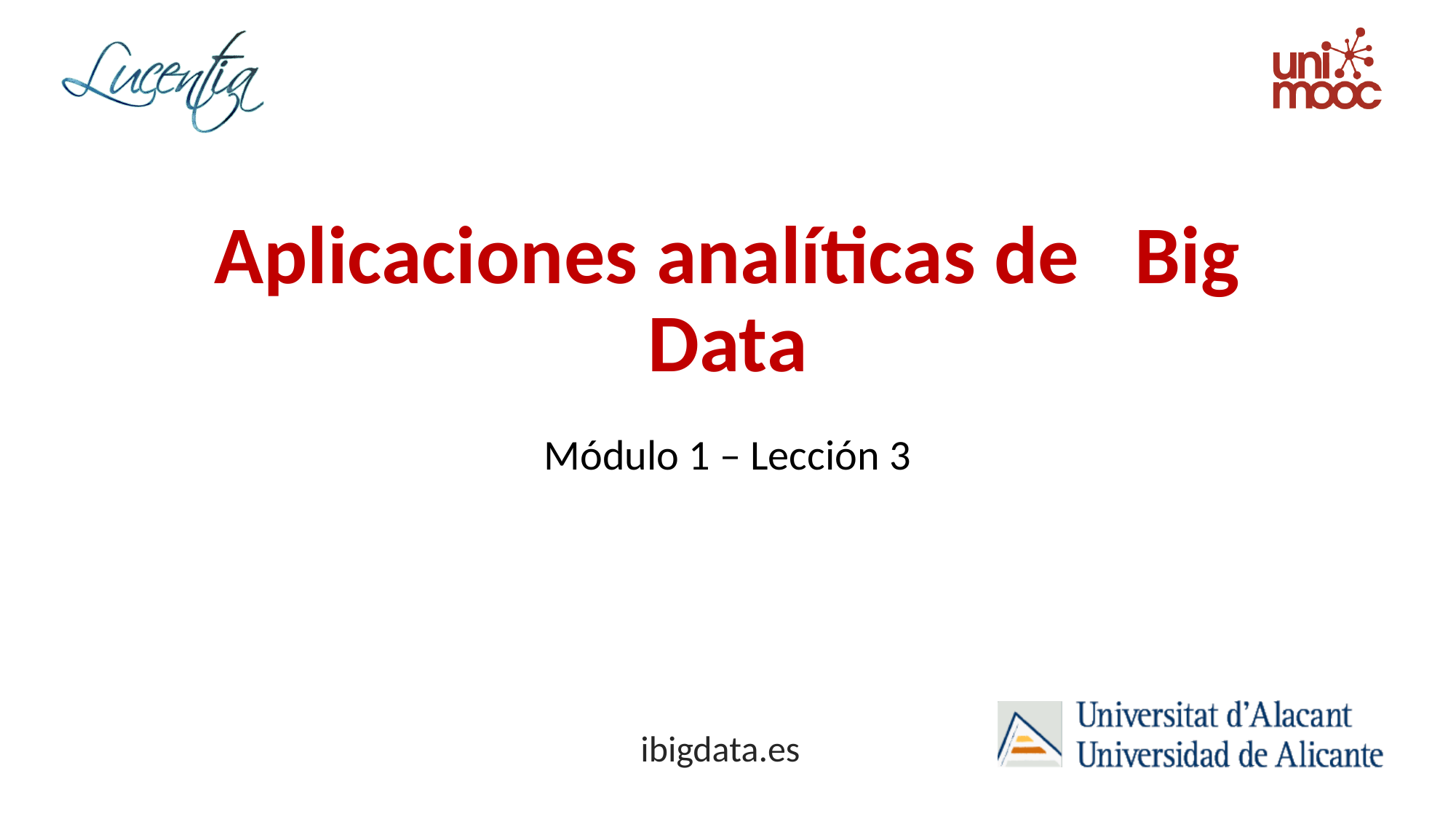

# Aplicaciones analíticas de   Big Data
Módulo 1 – Lección 3